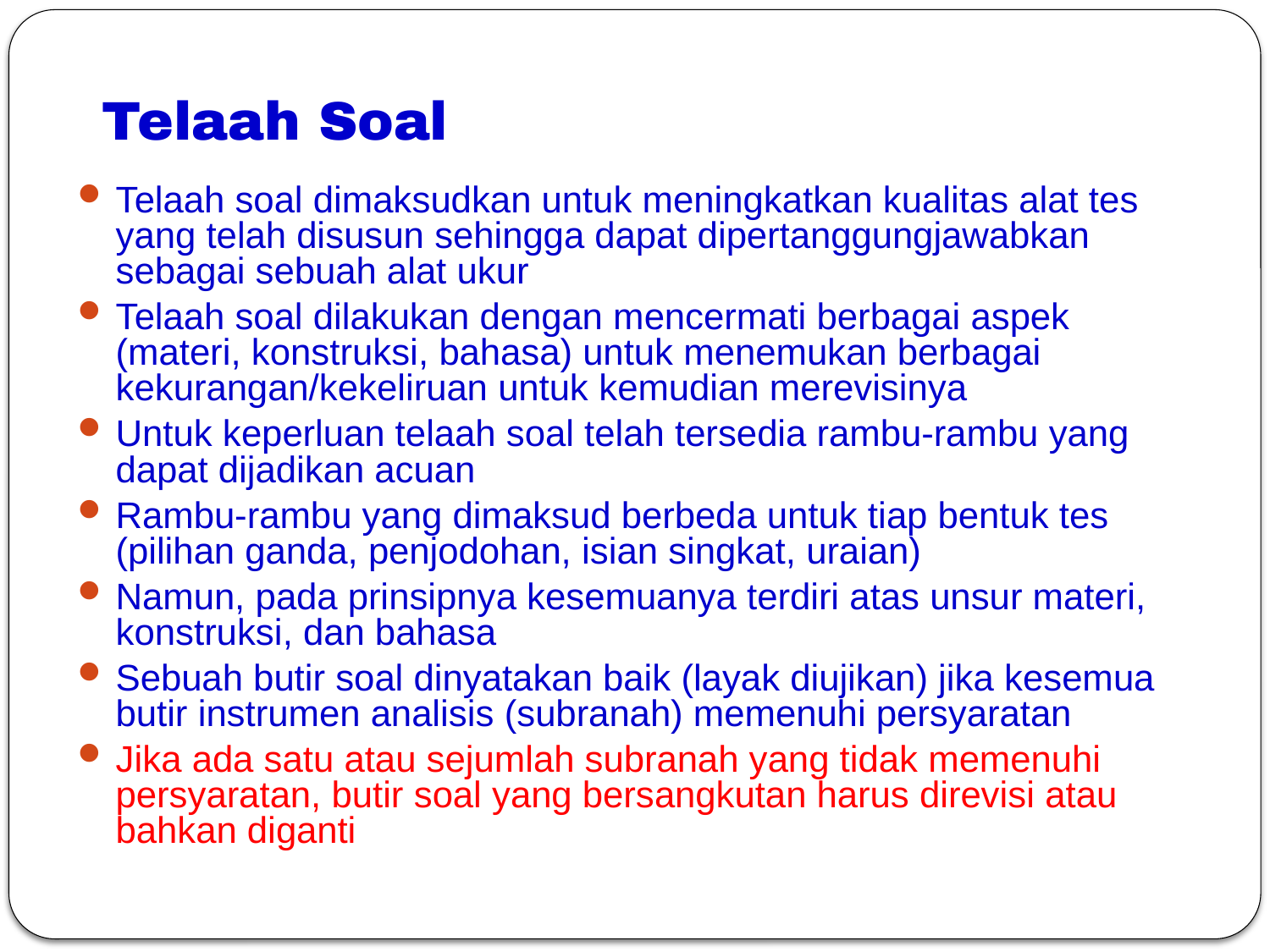

# Telaah Soal
Telaah soal dimaksudkan untuk meningkatkan kualitas alat tes yang telah disusun sehingga dapat dipertanggungjawabkan sebagai sebuah alat ukur
Telaah soal dilakukan dengan mencermati berbagai aspek (materi, konstruksi, bahasa) untuk menemukan berbagai kekurangan/kekeliruan untuk kemudian merevisinya
Untuk keperluan telaah soal telah tersedia rambu-rambu yang dapat dijadikan acuan
Rambu-rambu yang dimaksud berbeda untuk tiap bentuk tes (pilihan ganda, penjodohan, isian singkat, uraian)
Namun, pada prinsipnya kesemuanya terdiri atas unsur materi, konstruksi, dan bahasa
Sebuah butir soal dinyatakan baik (layak diujikan) jika kesemua butir instrumen analisis (subranah) memenuhi persyaratan
Jika ada satu atau sejumlah subranah yang tidak memenuhi persyaratan, butir soal yang bersangkutan harus direvisi atau bahkan diganti